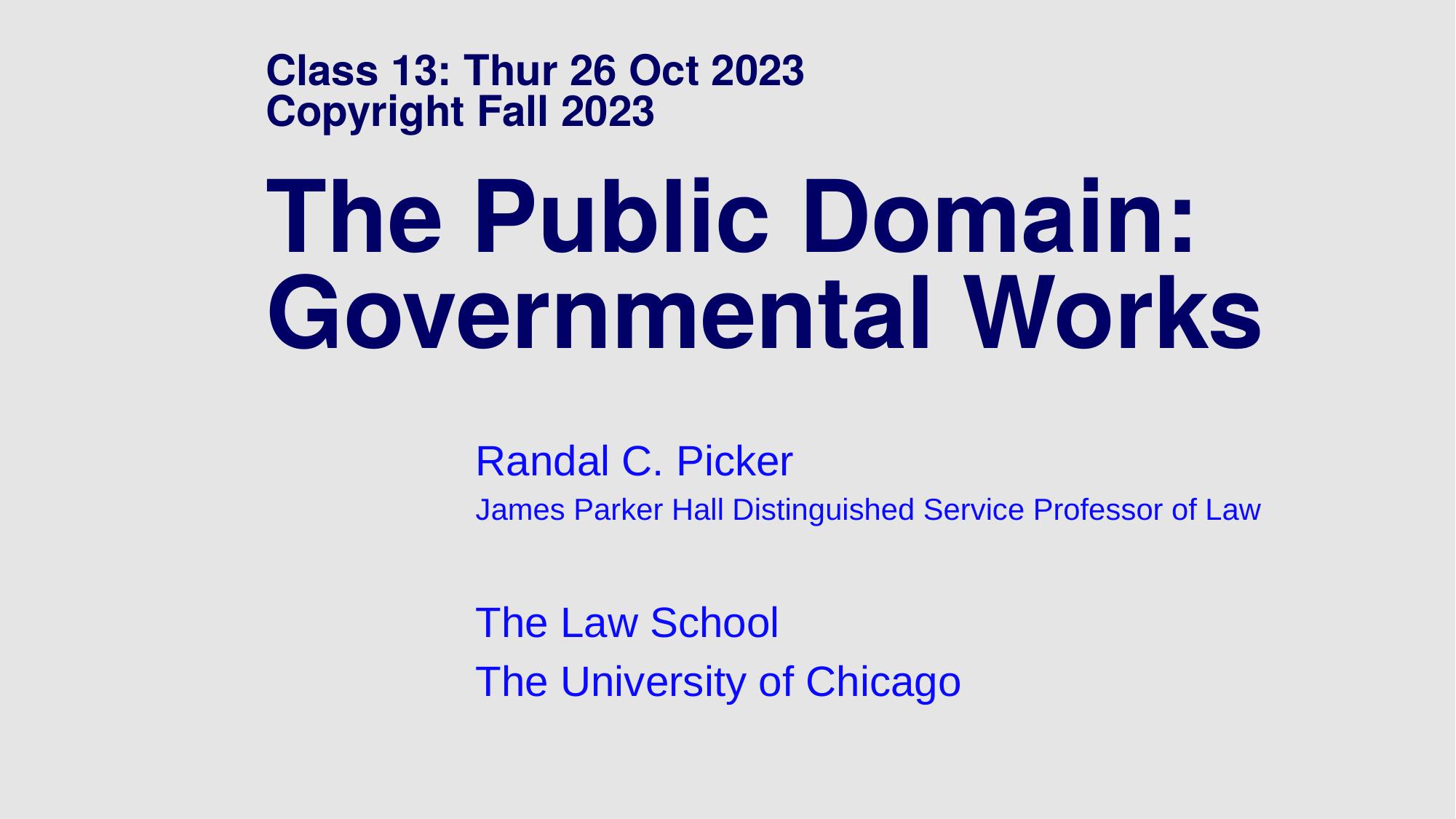

# Class 13: Thur 26 Oct 2023 Copyright Fall 2023 The Public Domain: Governmental Works
Randal C. Picker
James Parker Hall Distinguished Service Professor of Law

The Law School
The University of Chicago